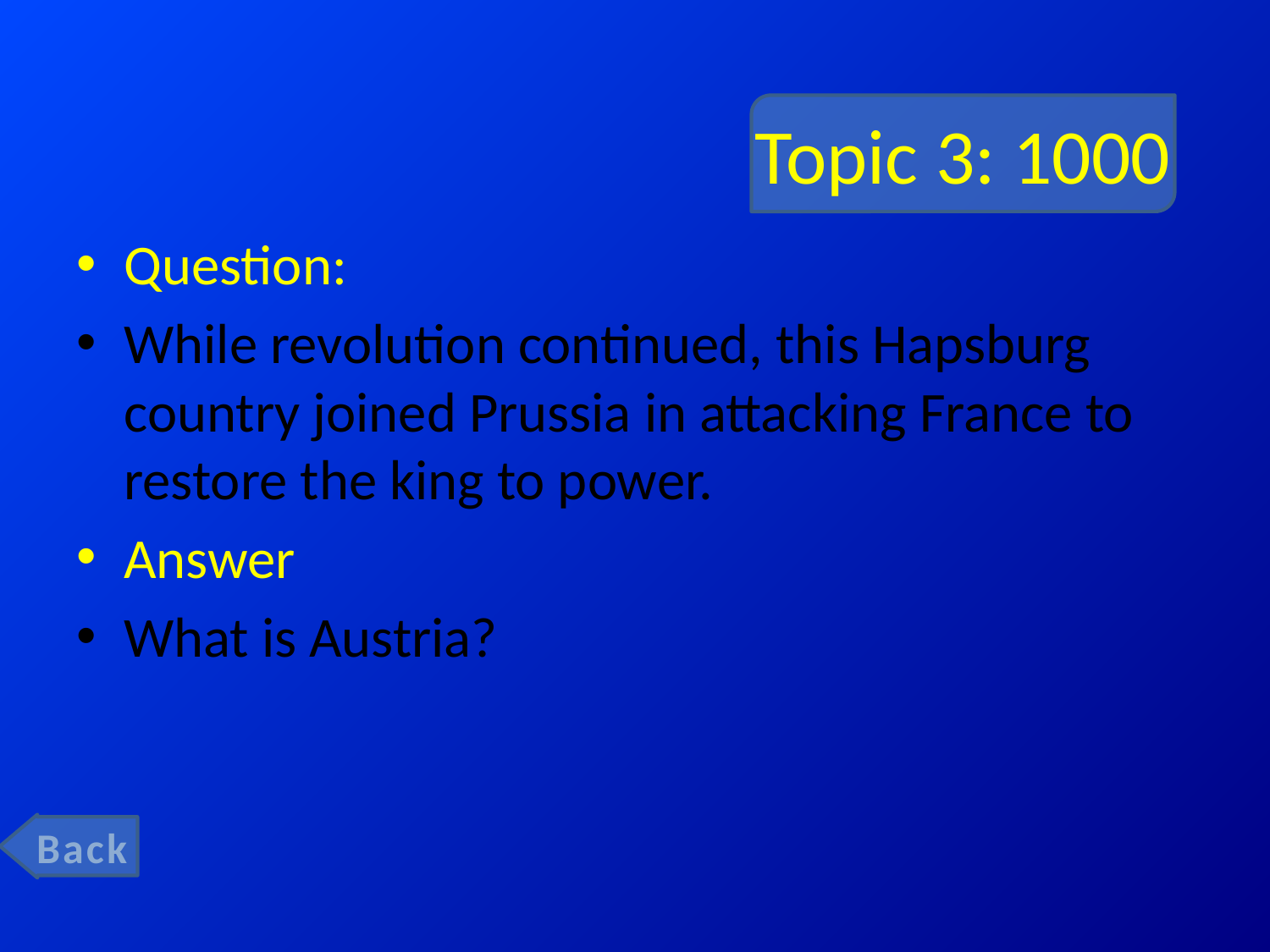

# Topic 3: 1000

Question:
While revolution continued, this Hapsburg country joined Prussia in attacking France to restore the king to power.
Answer
What is Austria?

Back